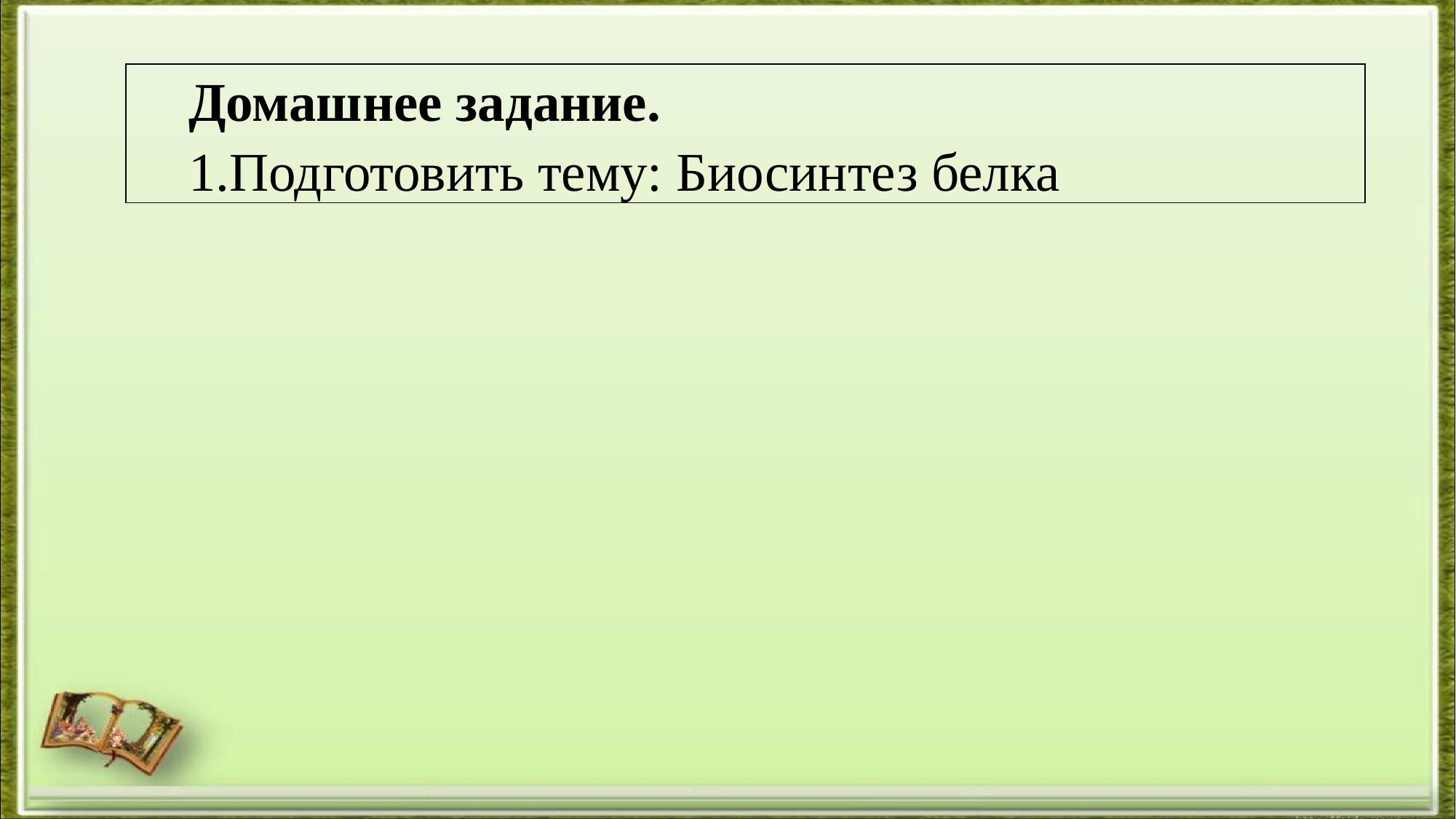

| Домашнее задание. Подготовить тему: Биосинтез белка |
| --- |